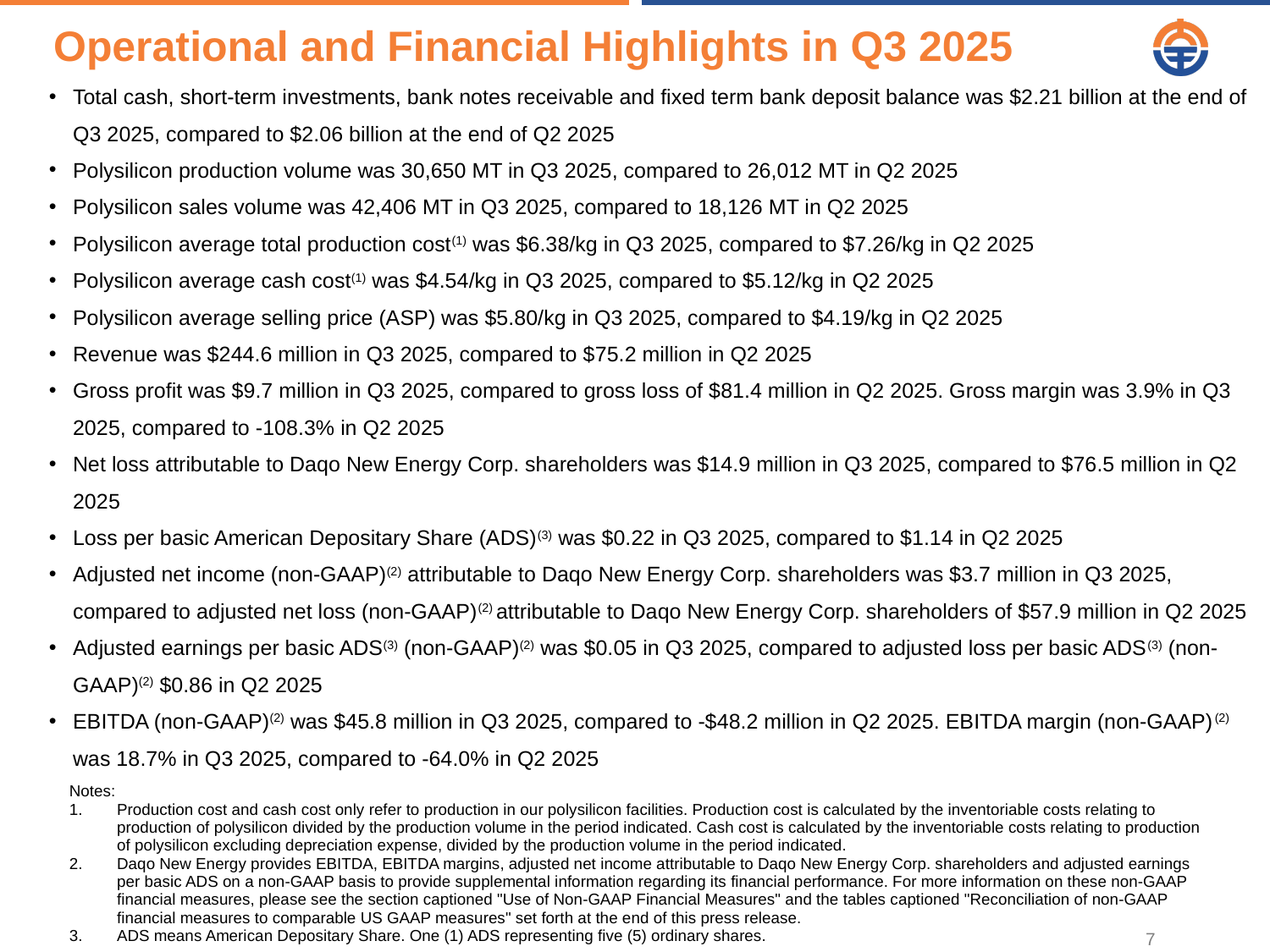

Operational and Financial Highlights in Q3 2025
Total cash, short-term investments, bank notes receivable and fixed term bank deposit balance was $2.21 billion at the end of Q3 2025, compared to $2.06 billion at the end of Q2 2025
Polysilicon production volume was 30,650 MT in Q3 2025, compared to 26,012 MT in Q2 2025
Polysilicon sales volume was 42,406 MT in Q3 2025, compared to 18,126 MT in Q2 2025
Polysilicon average total production cost(1) was $6.38/kg in Q3 2025, compared to $7.26/kg in Q2 2025
Polysilicon average cash cost(1) was $4.54/kg in Q3 2025, compared to $5.12/kg in Q2 2025
Polysilicon average selling price (ASP) was $5.80/kg in Q3 2025, compared to $4.19/kg in Q2 2025
Revenue was $244.6 million in Q3 2025, compared to $75.2 million in Q2 2025
Gross profit was $9.7 million in Q3 2025, compared to gross loss of $81.4 million in Q2 2025. Gross margin was 3.9% in Q3 2025, compared to -108.3% in Q2 2025
Net loss attributable to Daqo New Energy Corp. shareholders was $14.9 million in Q3 2025, compared to $76.5 million in Q2 2025
Loss per basic American Depositary Share (ADS)(3) was $0.22 in Q3 2025, compared to $1.14 in Q2 2025
Adjusted net income (non-GAAP)(2) attributable to Daqo New Energy Corp. shareholders was $3.7 million in Q3 2025, compared to adjusted net loss (non-GAAP)(2) attributable to Daqo New Energy Corp. shareholders of $57.9 million in Q2 2025
Adjusted earnings per basic ADS(3) (non-GAAP)(2) was $0.05 in Q3 2025, compared to adjusted loss per basic ADS(3) (non-GAAP)(2) $0.86 in Q2 2025
EBITDA (non-GAAP)(2) was $45.8 million in Q3 2025, compared to -$48.2 million in Q2 2025. EBITDA margin (non-GAAP)(2) was 18.7% in Q3 2025, compared to -64.0% in Q2 2025

Notes:
Production cost and cash cost only refer to production in our polysilicon facilities. Production cost is calculated by the inventoriable costs relating to production of polysilicon divided by the production volume in the period indicated. Cash cost is calculated by the inventoriable costs relating to production of polysilicon excluding depreciation expense, divided by the production volume in the period indicated.
Daqo New Energy provides EBITDA, EBITDA margins, adjusted net income attributable to Daqo New Energy Corp. shareholders and adjusted earnings per basic ADS on a non-GAAP basis to provide supplemental information regarding its financial performance. For more information on these non-GAAP financial measures, please see the section captioned "Use of Non-GAAP Financial Measures" and the tables captioned "Reconciliation of non-GAAP financial measures to comparable US GAAP measures" set forth at the end of this press release.
ADS means American Depositary Share. One (1) ADS representing five (5) ordinary shares.
 7